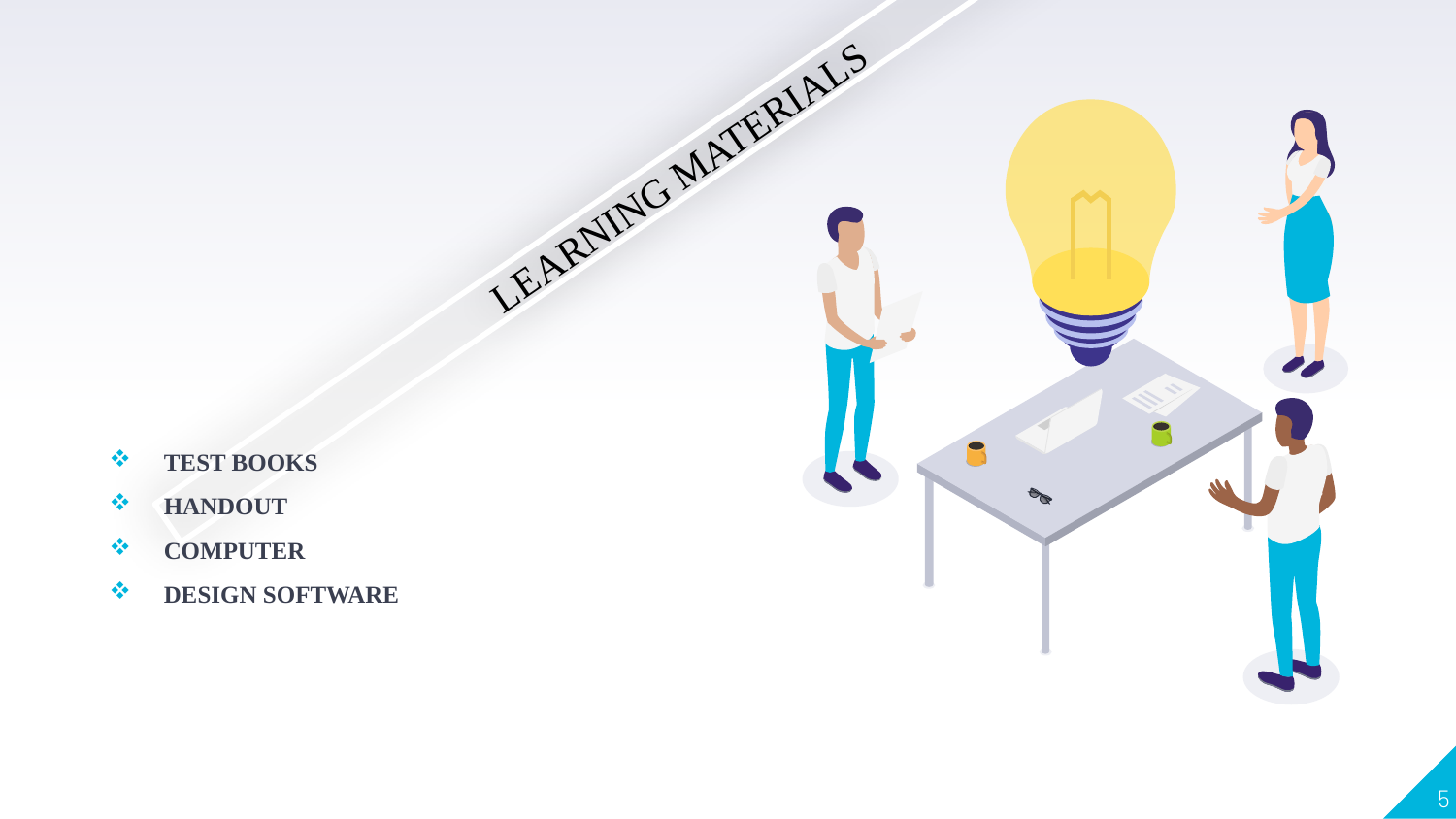

LEARNING MATERIALS
TEST BOOKS
HANDOUT
COMPUTER
DESIGN SOFTWARE

5